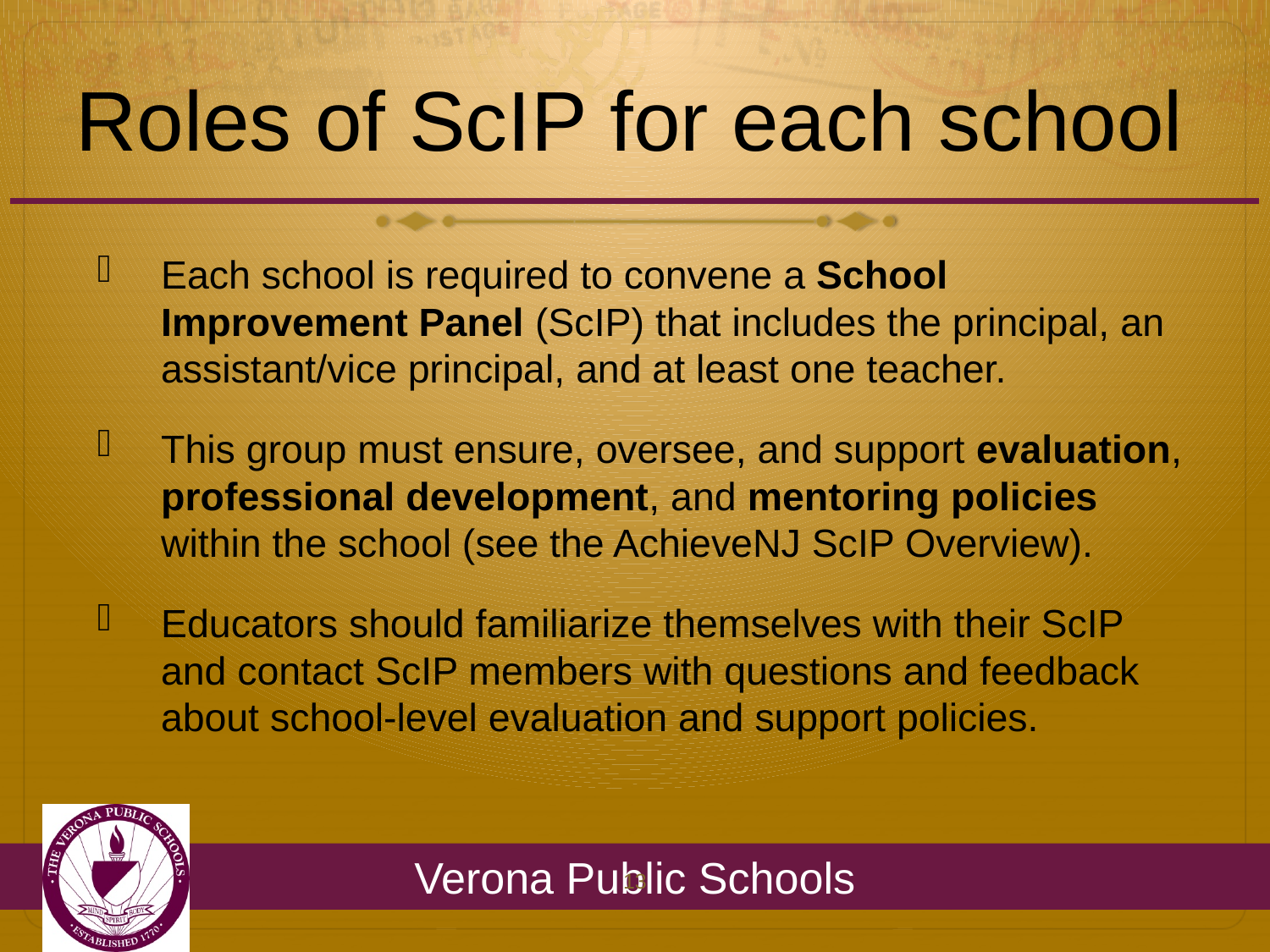

# Roles of ScIP for each school
Each school is required to convene a School Improvement Panel (ScIP) that includes the principal, an assistant/vice principal, and at least one teacher.
This group must ensure, oversee, and support evaluation, professional development, and mentoring policies within the school (see the AchieveNJ ScIP Overview).
Educators should familiarize themselves with their ScIP and contact ScIP members with questions and feedback about school-level evaluation and support policies.

13